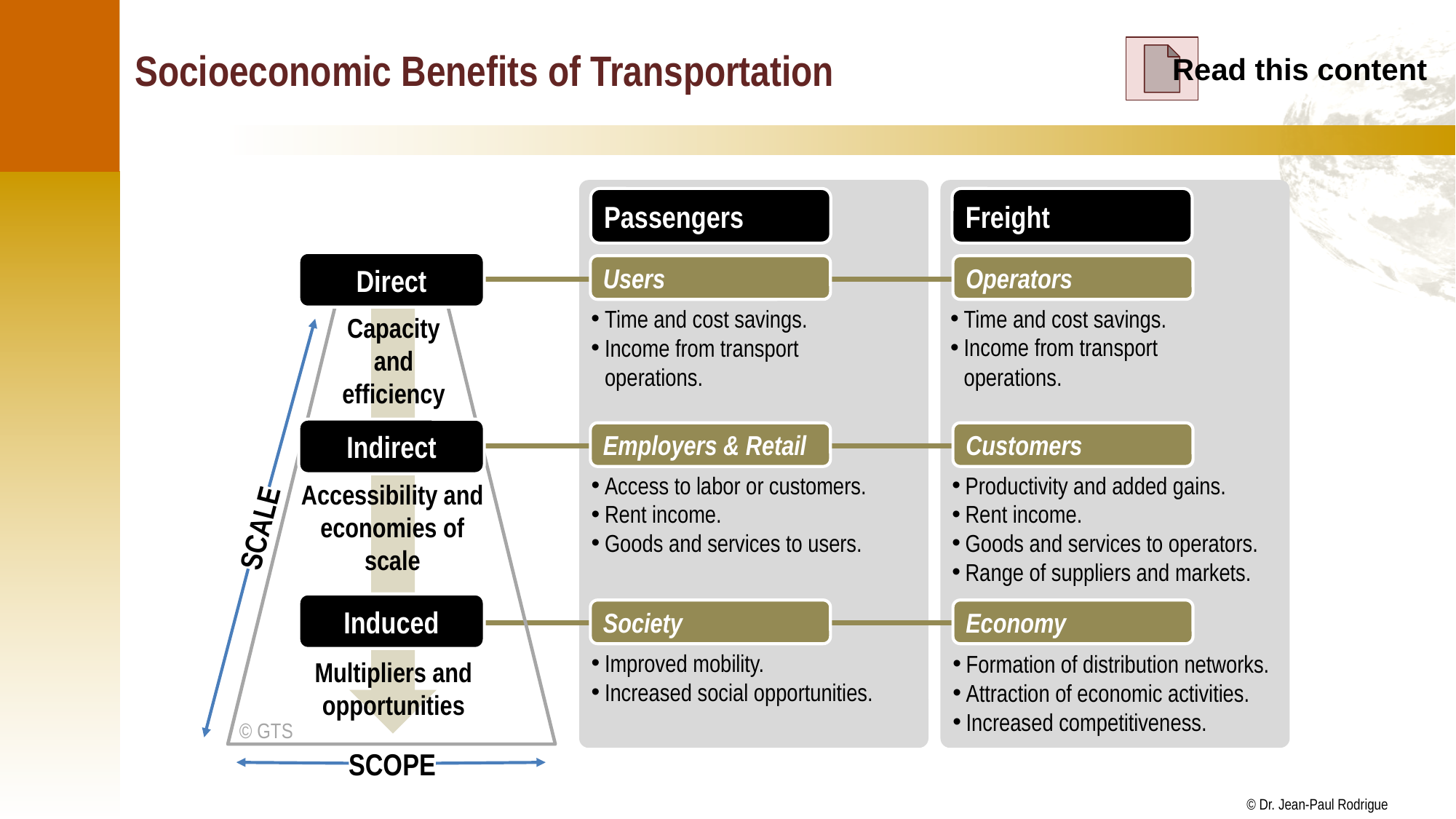

# Socioeconomic Benefits of Transportation

Read this content

Passengers
Freight
Direct
Users
Operators

Time and cost savings.
Income from transport operations.
Time and cost savings.
Income from transport operations.
Capacity and efficiency

Indirect
Employers & Retail
Customers
Access to labor or customers.
Rent income.
Goods and services to users.
Productivity and added gains.
Rent income.
Goods and services to operators.
Range of suppliers and markets.
Accessibility and economies of scale
SCALE
Induced
Society
Economy
Improved mobility.
Increased social opportunities.
Formation of distribution networks.
Attraction of economic activities.
Increased competitiveness.
Multipliers and opportunities
© GTS
SCOPE